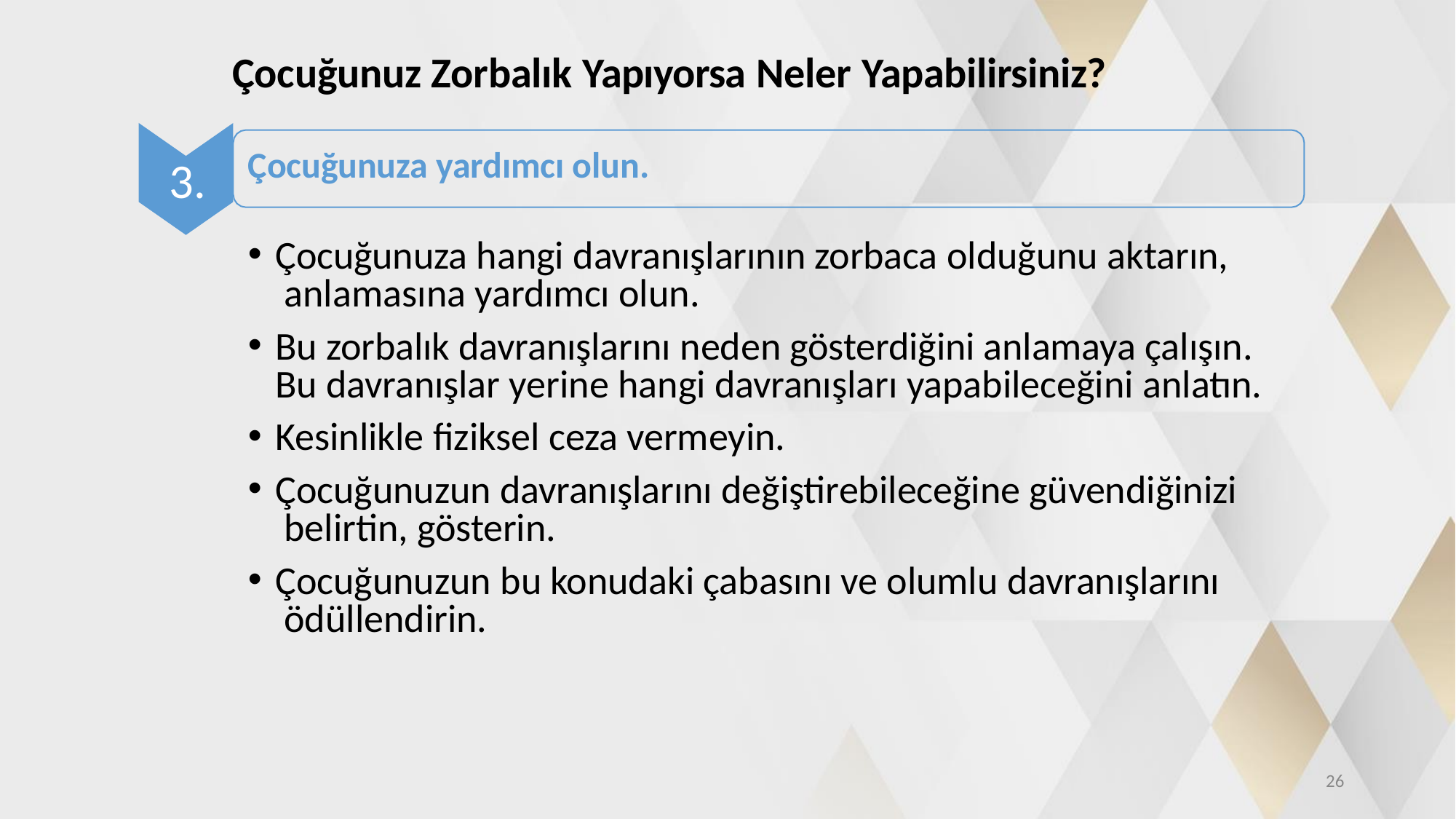

# Çocuğunuz Zorbalık Yapıyorsa Neler Yapabilirsiniz?

Çocuğunuza yardımcı olun.
3.
Çocuğunuza hangi davranışlarının zorbaca olduğunu aktarın,  anlamasına yardımcı olun.
Bu zorbalık davranışlarını neden gösterdiğini anlamaya çalışın.  Bu davranışlar yerine hangi davranışları yapabileceğini anlatın.
Kesinlikle fiziksel ceza vermeyin.
Çocuğunuzun davranışlarını değiştirebileceğine güvendiğinizi  belirtin, gösterin.
Çocuğunuzun bu konudaki çabasını ve olumlu davranışlarını  ödüllendirin.
26